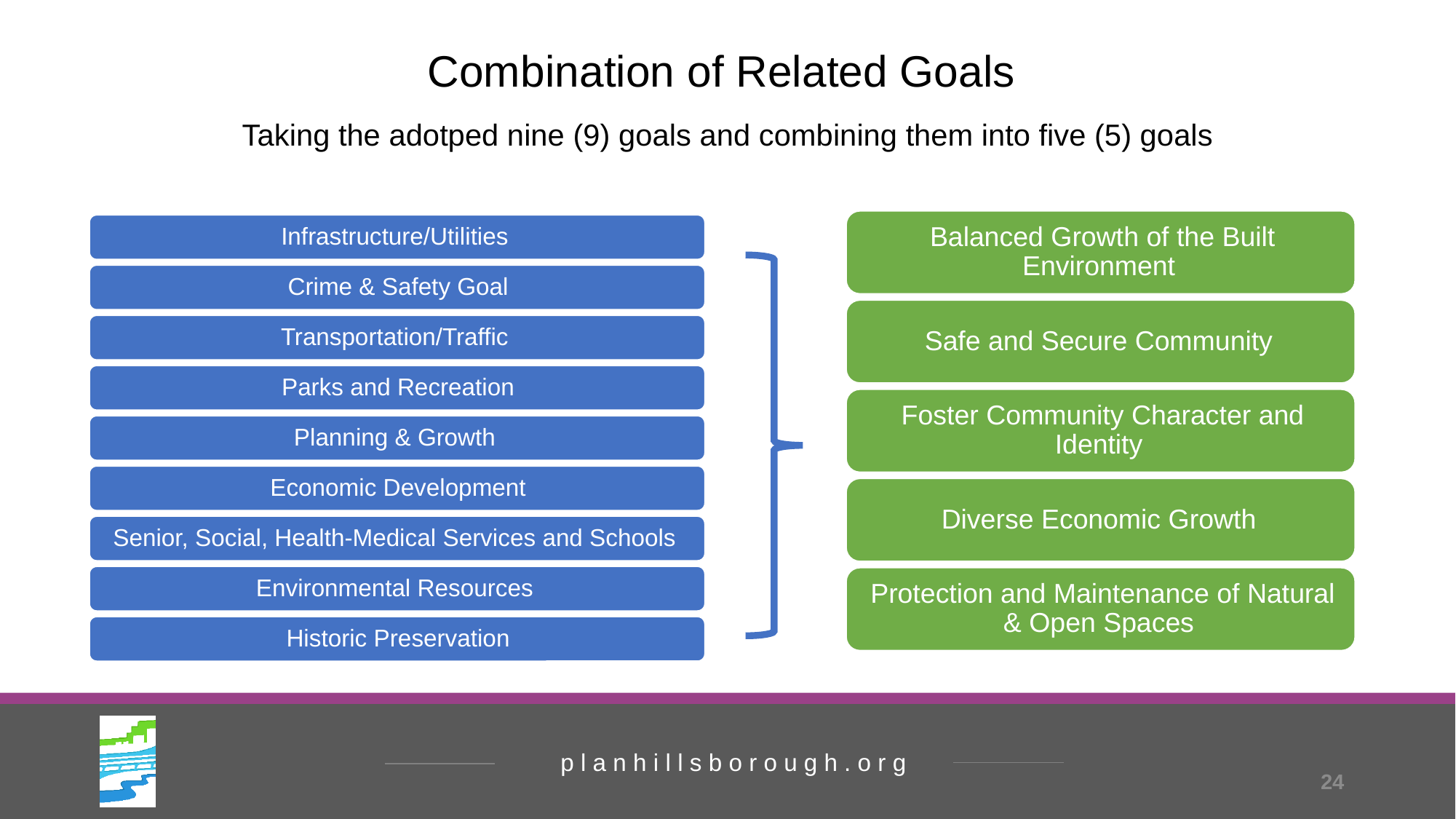

# Combination of Related Goals
Taking the adotped nine (9) goals and combining them into five (5) goals
Infrastructure/Utilities
Crime & Safety Goal
Transportation/Traffic
Parks and Recreation
Planning & Growth
Economic Development
Senior, Social, Health-Medical Services and Schools
Environmental Resources
Historic Preservation
Balanced Growth of the Built Environment
Safe and Secure Community
Foster Community Character and Identity
Diverse Economic Growth
Protection and Maintenance of Natural & Open Spaces

24